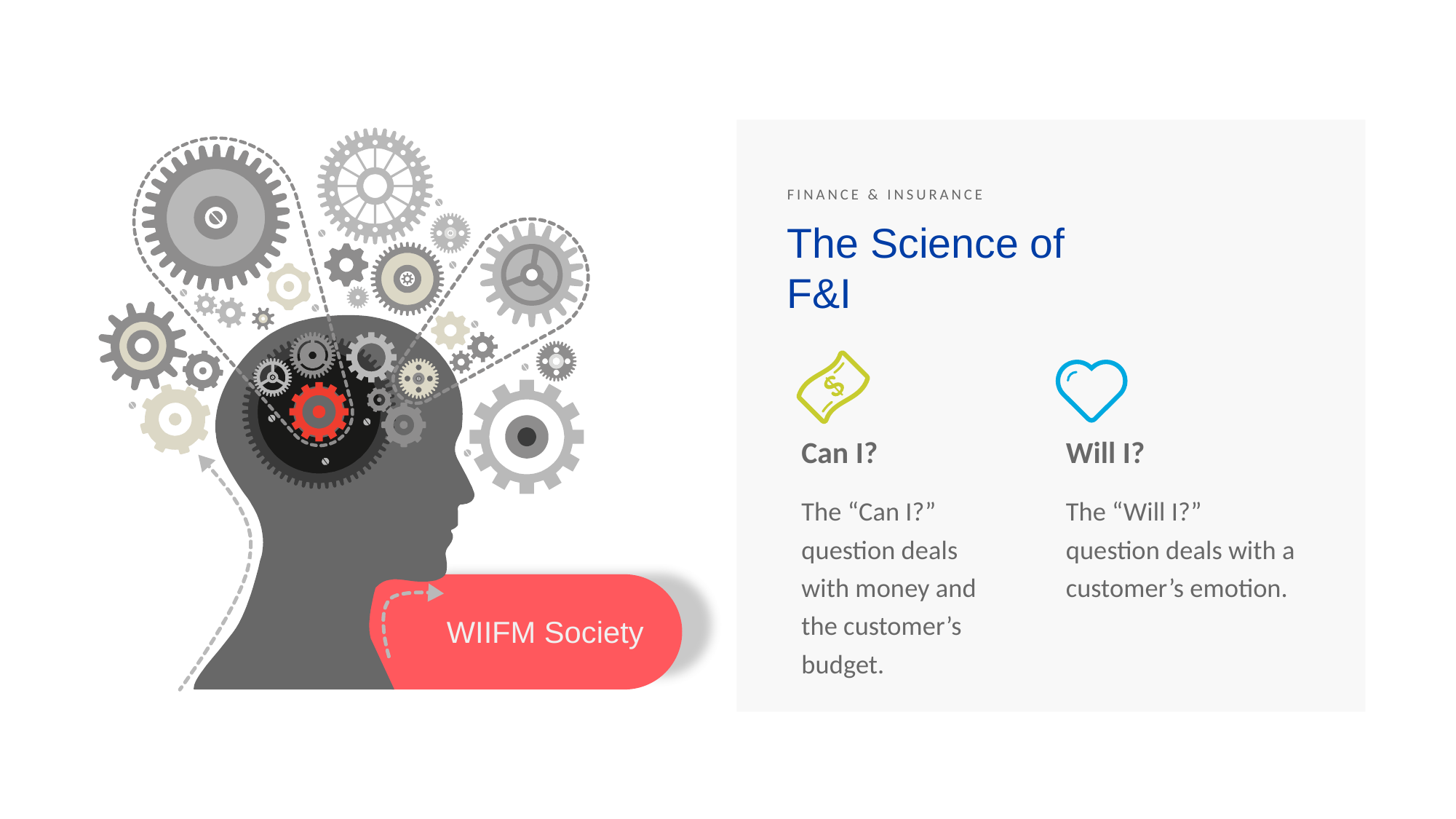

WIIFM Society
FINANCE & INSURANCE
The Science of F&I

Can I?
The “Can I?” question deals with money and the customer’s budget.

Will I?
The “Will I?” question deals with a customer’s emotion.